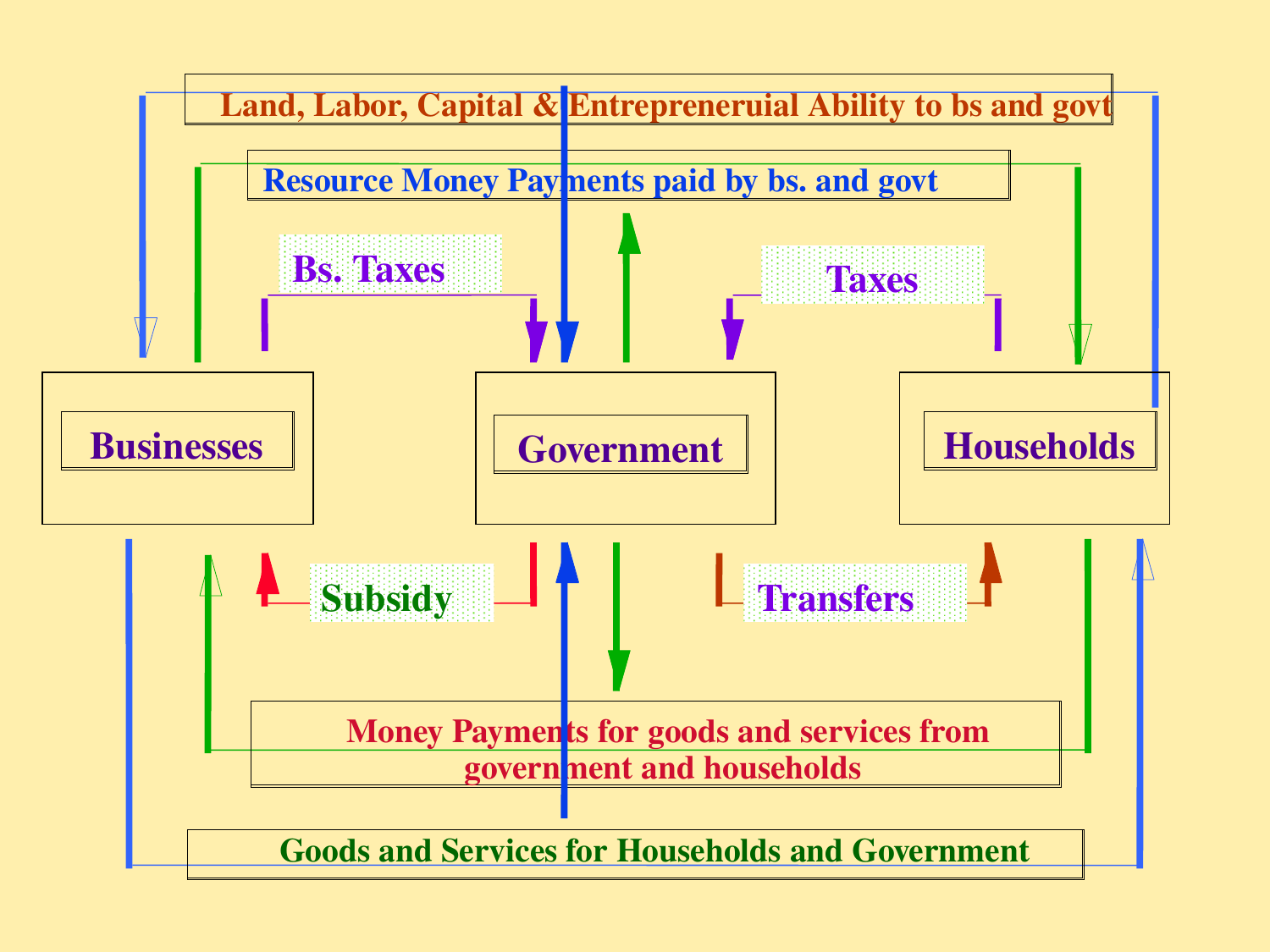

Land, Labor, Capital & Entrepreneruial Ability to bs and govt

Resource Money Payments paid by bs. and govt

Businesses

Households

Money Payments for goods and services from

government and households

Goods and Services for Households and Government

Bs. Taxes

Taxes

Government

Subsidy

Transfers